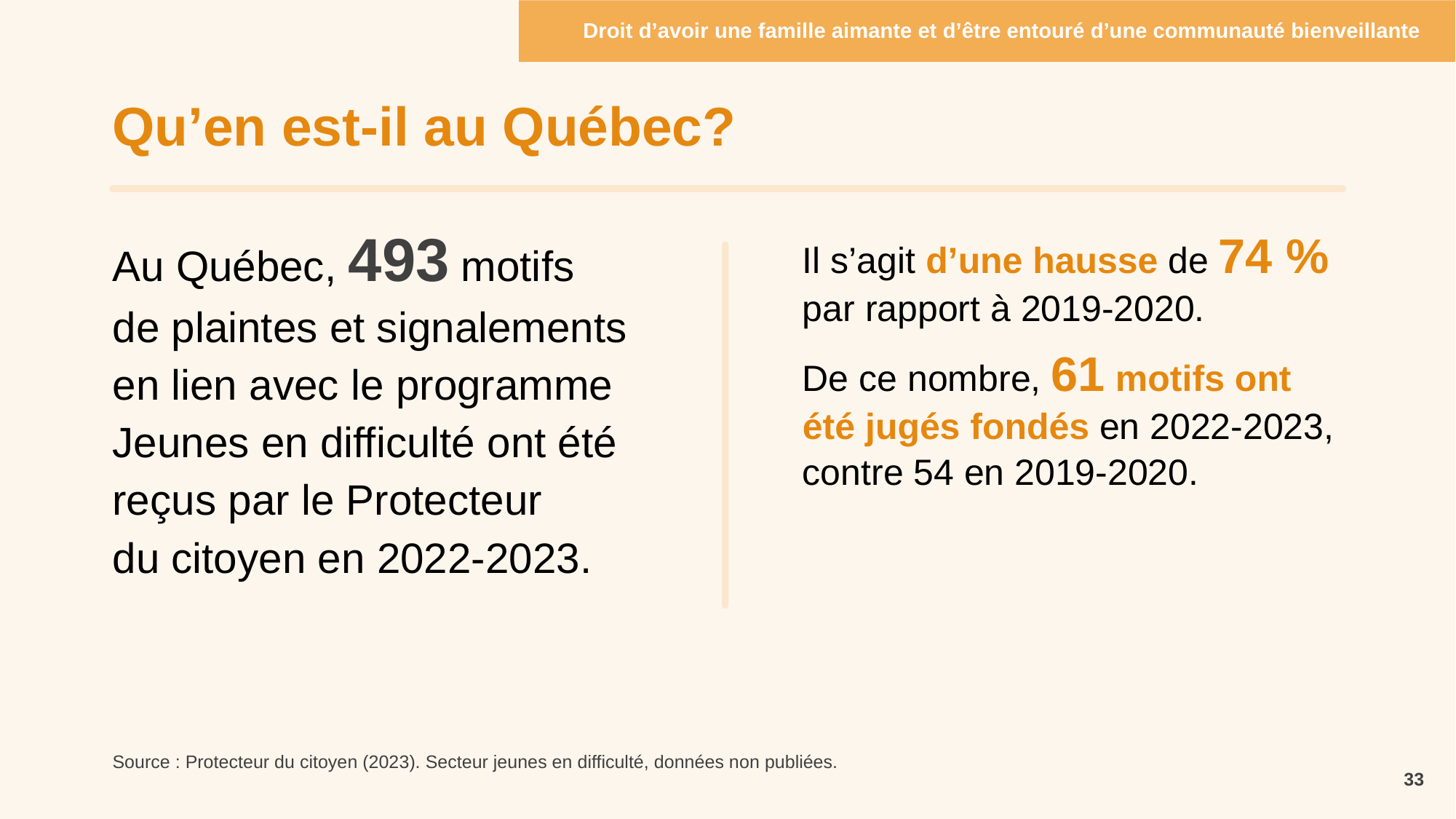

Droit d’avoir une famille aimante et d’être entouré d’une communauté bienveillante
Qu’en est-il au Québec?
Au Québec, 493 motifs
de plaintes et signalements en lien avec le programme Jeunes en difficulté ont été reçus par le Protecteur
du citoyen en 2022-2023.
Il s’agit d’une hausse de 74 % par rapport à 2019-2020.
De ce nombre, 61 motifs ont été jugés fondés en 2022-2023, contre 54 en 2019-2020.

Source : Protecteur du citoyen (2023). Secteur jeunes en difficulté, données non publiées.
33